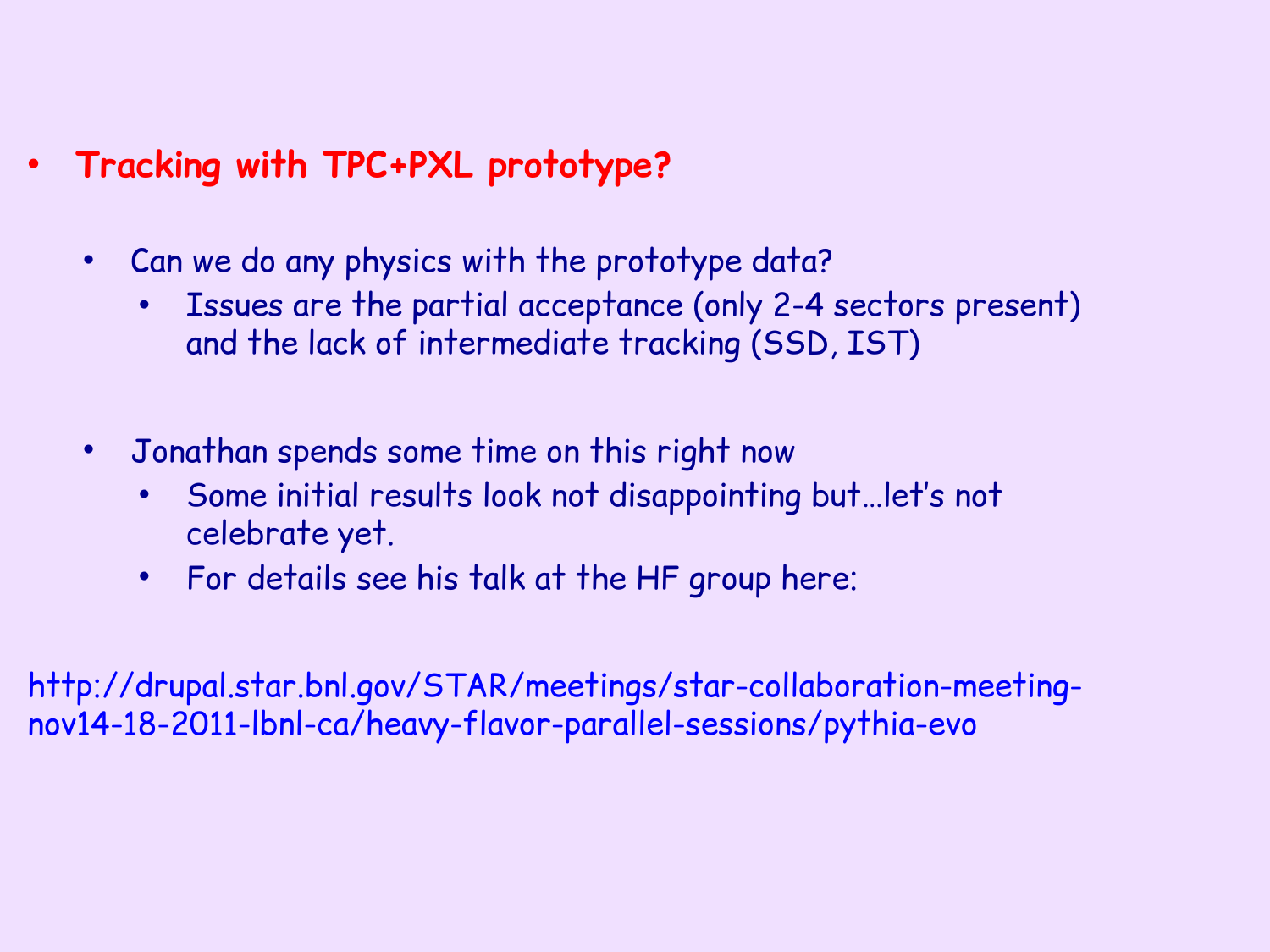

Tracking with TPC+PXL prototype?

Can we do any physics with the prototype data?
Issues are the partial acceptance (only 2-4 sectors present) and the lack of intermediate tracking (SSD, IST)

Jonathan spends some time on this right now
Some initial results look not disappointing but…let’s not celebrate yet.
For details see his talk at the HF group here:

http://drupal.star.bnl.gov/STAR/meetings/star-collaboration-meeting-nov14-18-2011-lbnl-ca/heavy-flavor-parallel-sessions/pythia-evo